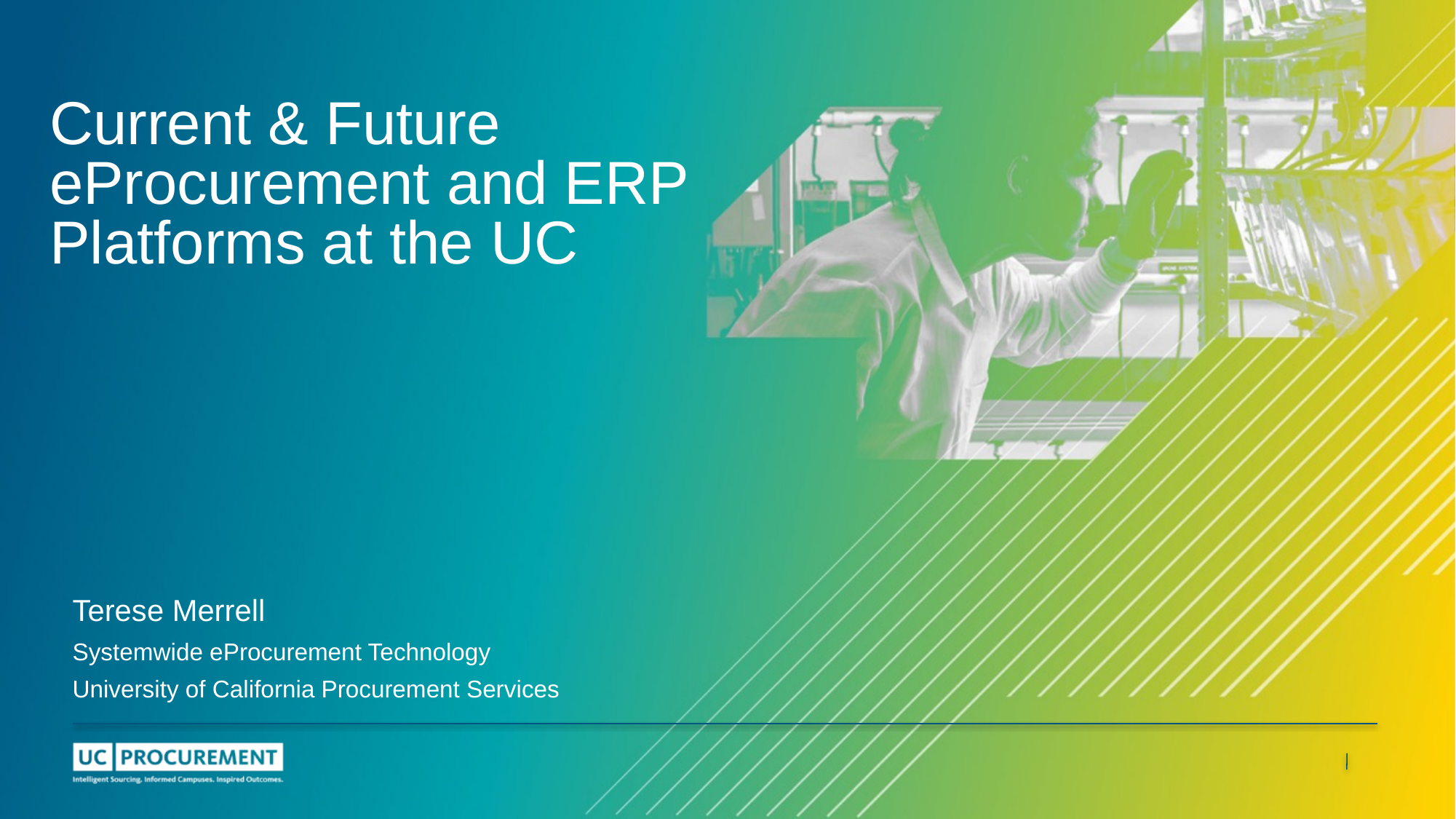

Current & Future eProcurement and ERP Platforms at the UC
Terese Merrell
Systemwide eProcurement Technology
University of California Procurement Services